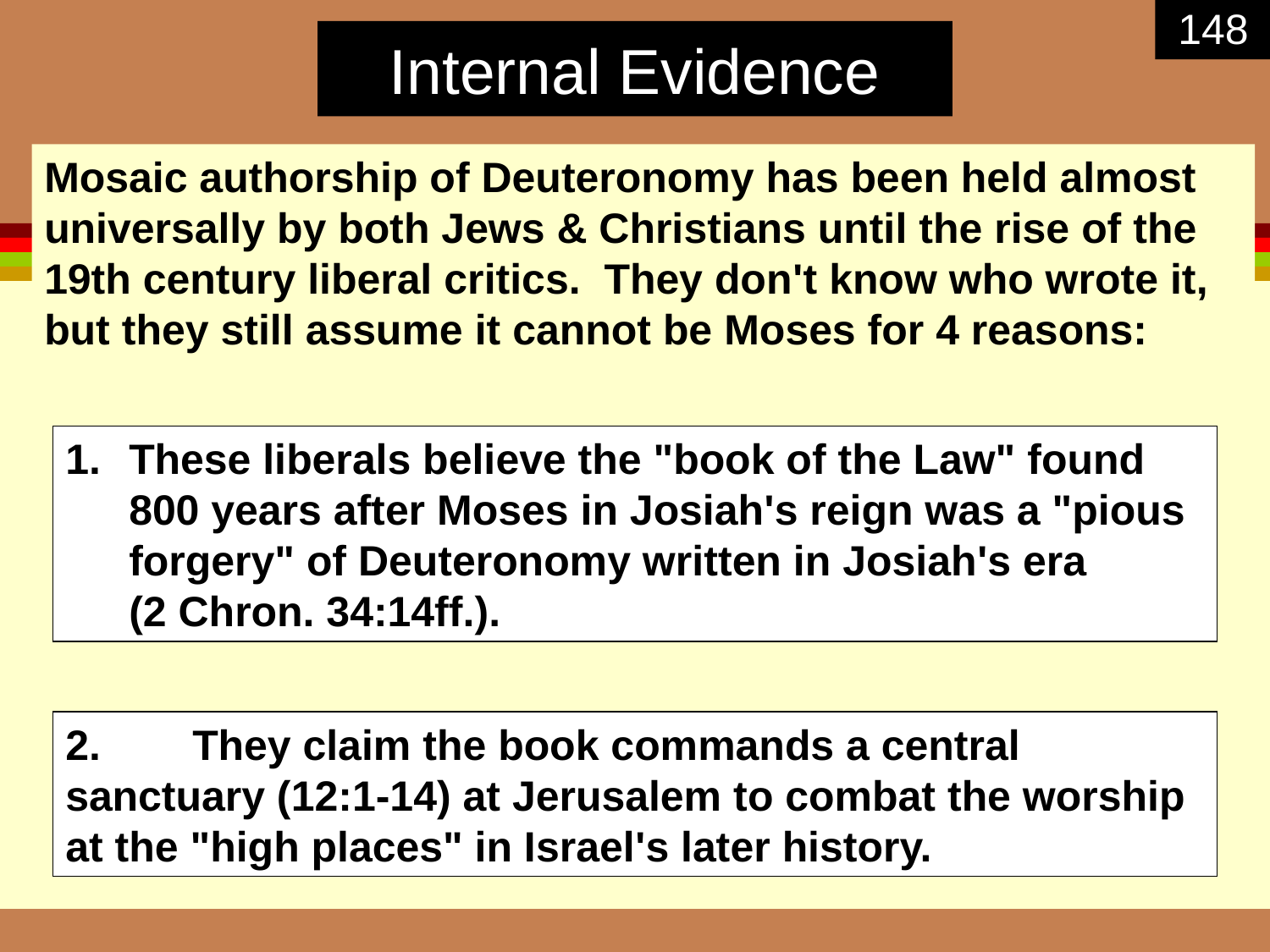

148
# Internal Evidence
Mosaic authorship of Deuteronomy has been held almost universally by both Jews & Christians until the rise of the 19th century liberal critics.  They don't know who wrote it, but they still assume it cannot be Moses for 4 reasons:
These liberals believe the "book of the Law" found 800 years after Moses in Josiah's reign was a "pious forgery" of Deuteronomy written in Josiah's era
(2 Chron. 34:14ff.).
2.	They claim the book commands a central sanctuary (12:1-14) at Jerusalem to combat the worship at the "high places" in Israel's later history.